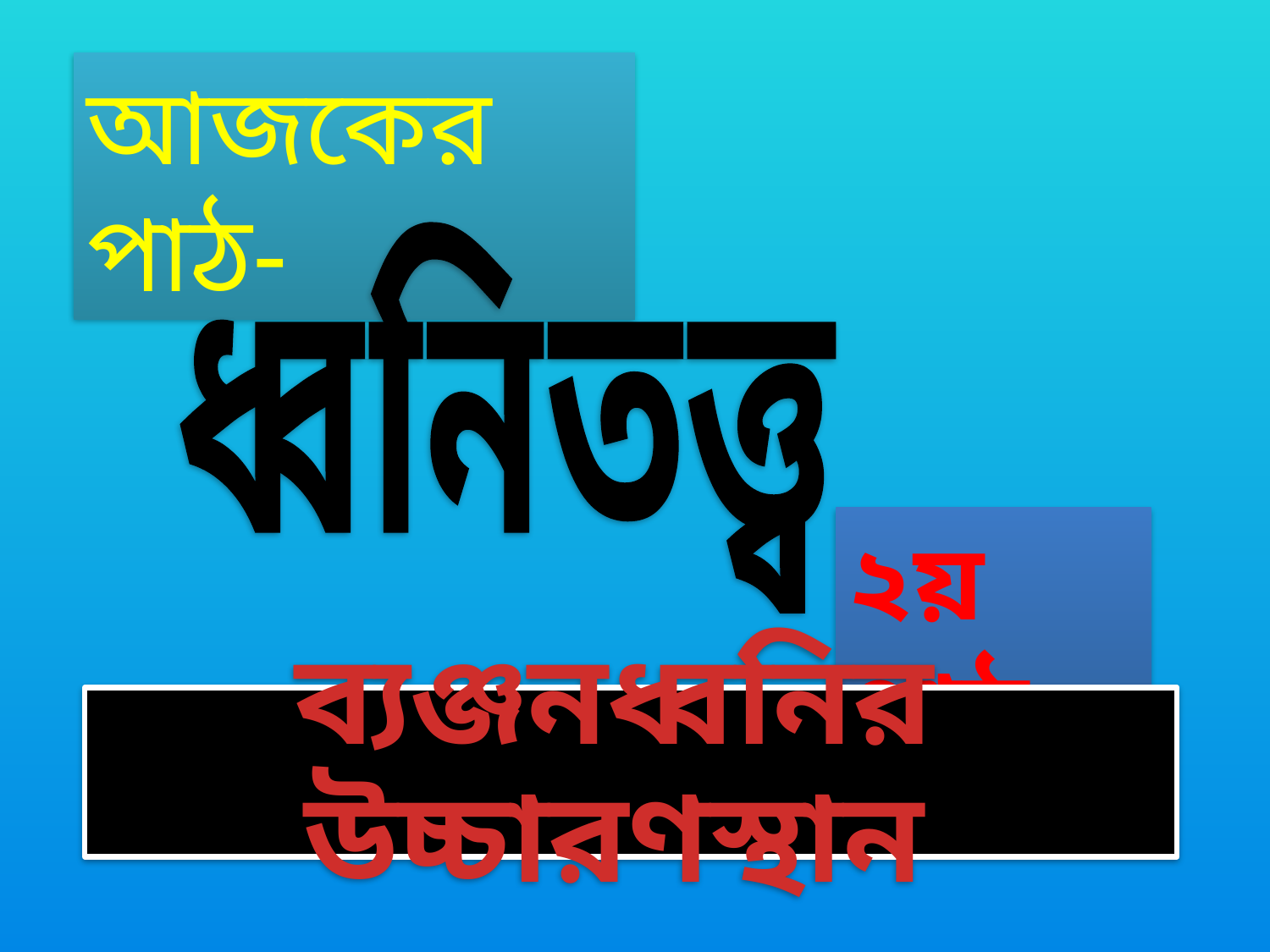

আজকের পাঠ-
ধ্বনিতত্ত্ব
২য় পাঠ
ব্যঞ্জনধ্বনির  উচ্চারণস্থান